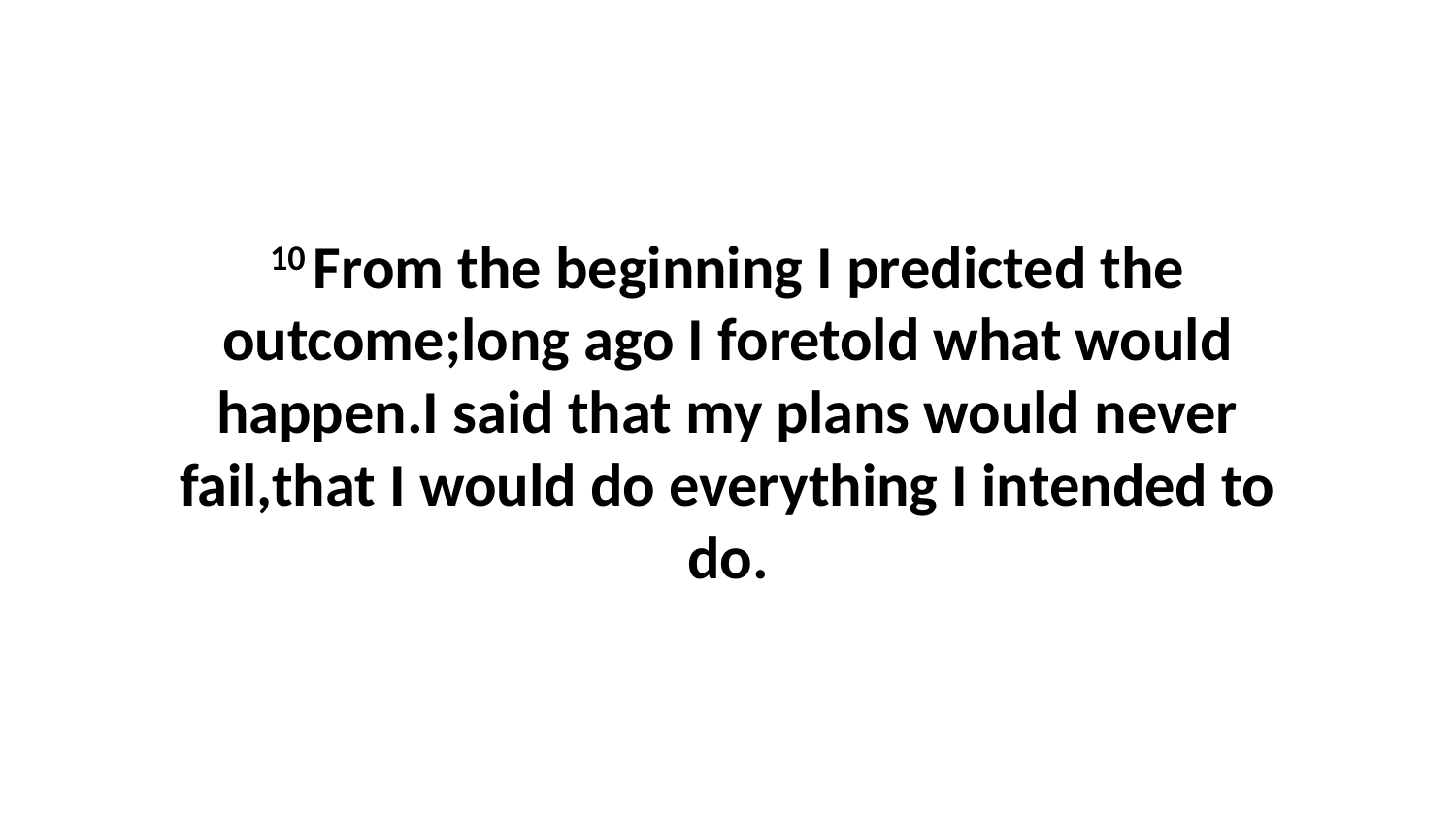

10 From the beginning I predicted the outcome;long ago I foretold what would happen.I said that my plans would never fail,that I would do everything I intended to do.